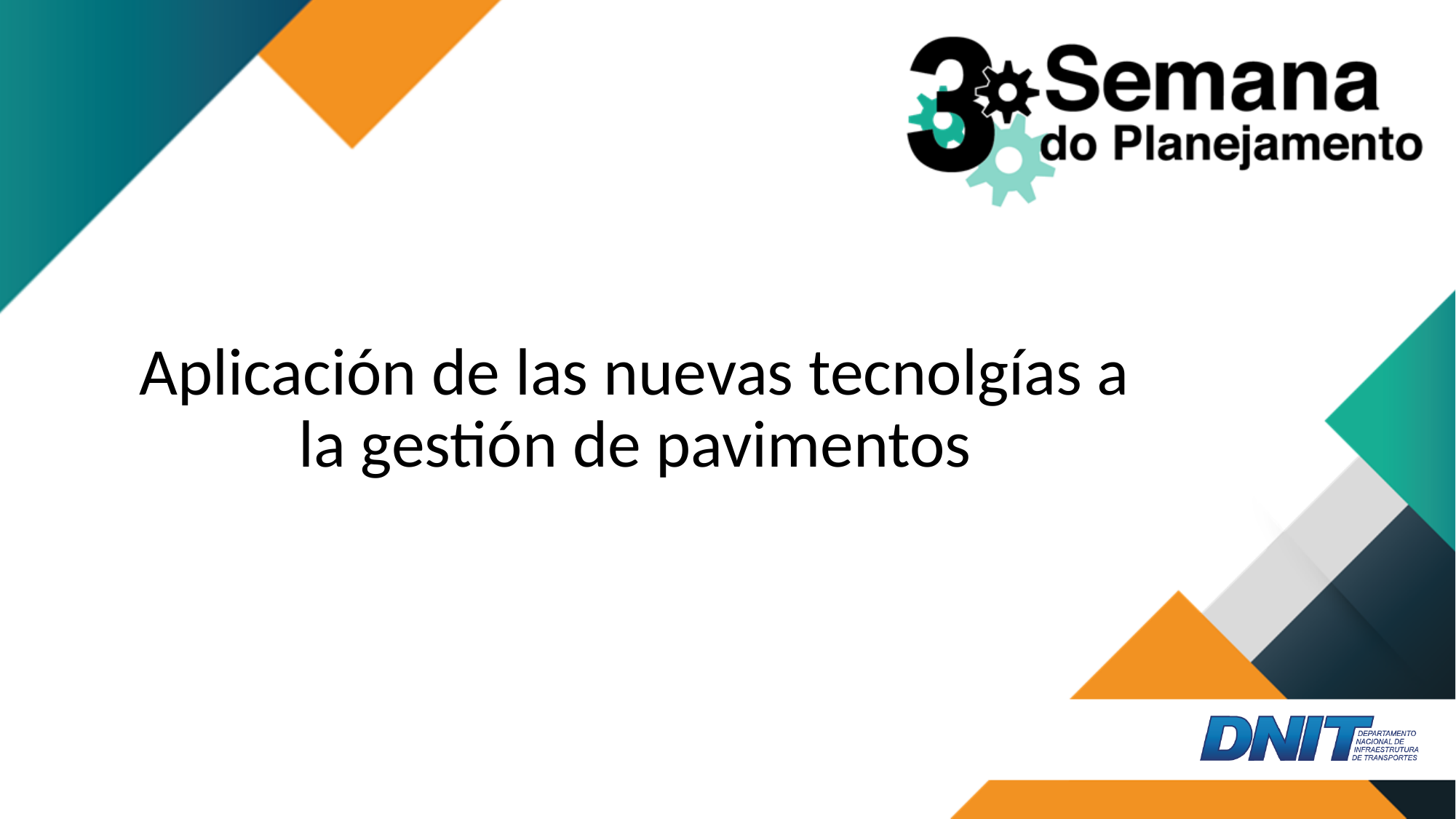

# Aplicación de las nuevas tecnolgías a la gestión de pavimentos